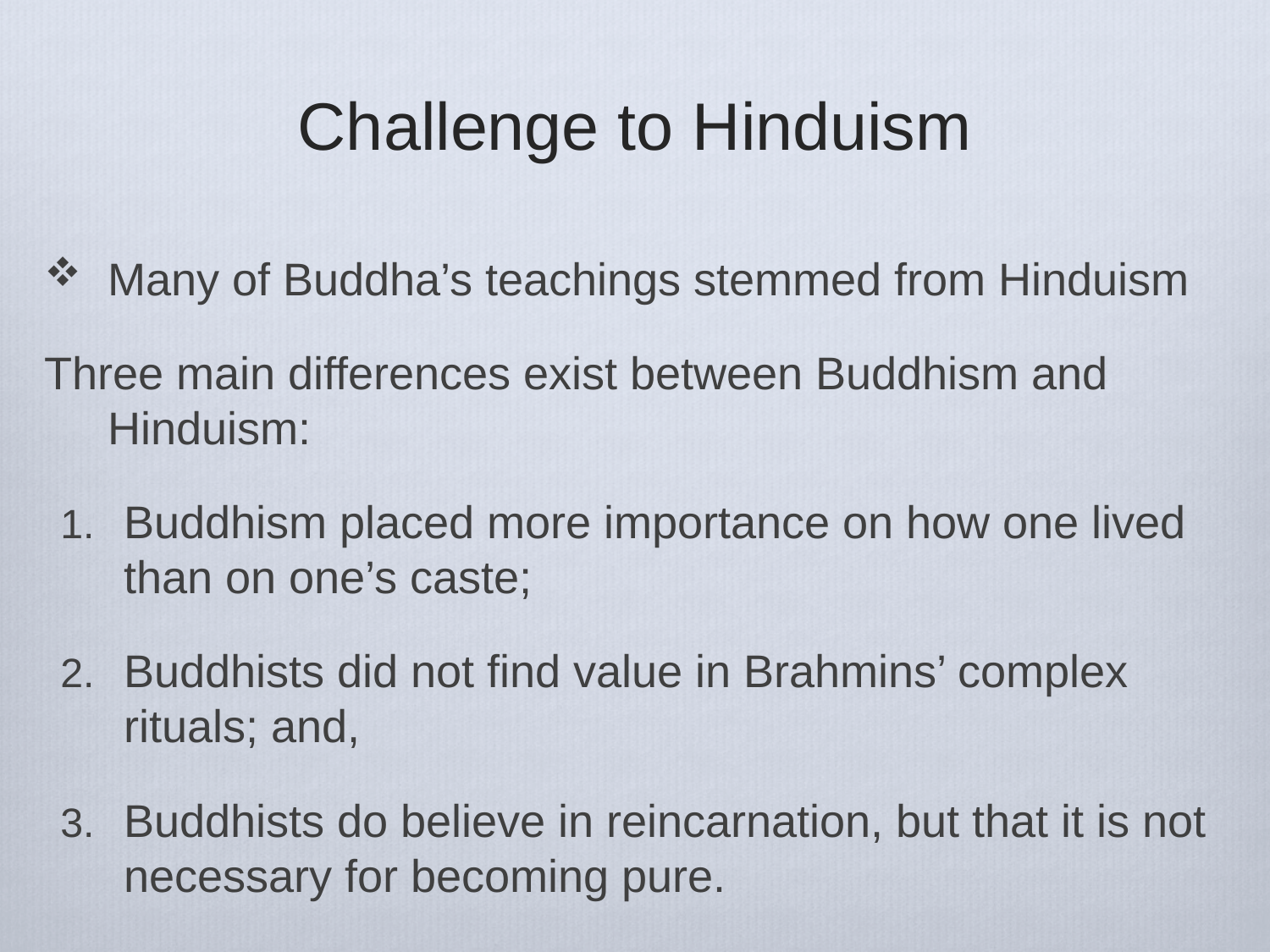

# Challenge to Hinduism
Many of Buddha’s teachings stemmed from Hinduism
Three main differences exist between Buddhism and Hinduism:
Buddhism placed more importance on how one lived than on one’s caste;
Buddhists did not find value in Brahmins’ complex rituals; and,
Buddhists do believe in reincarnation, but that it is not necessary for becoming pure.